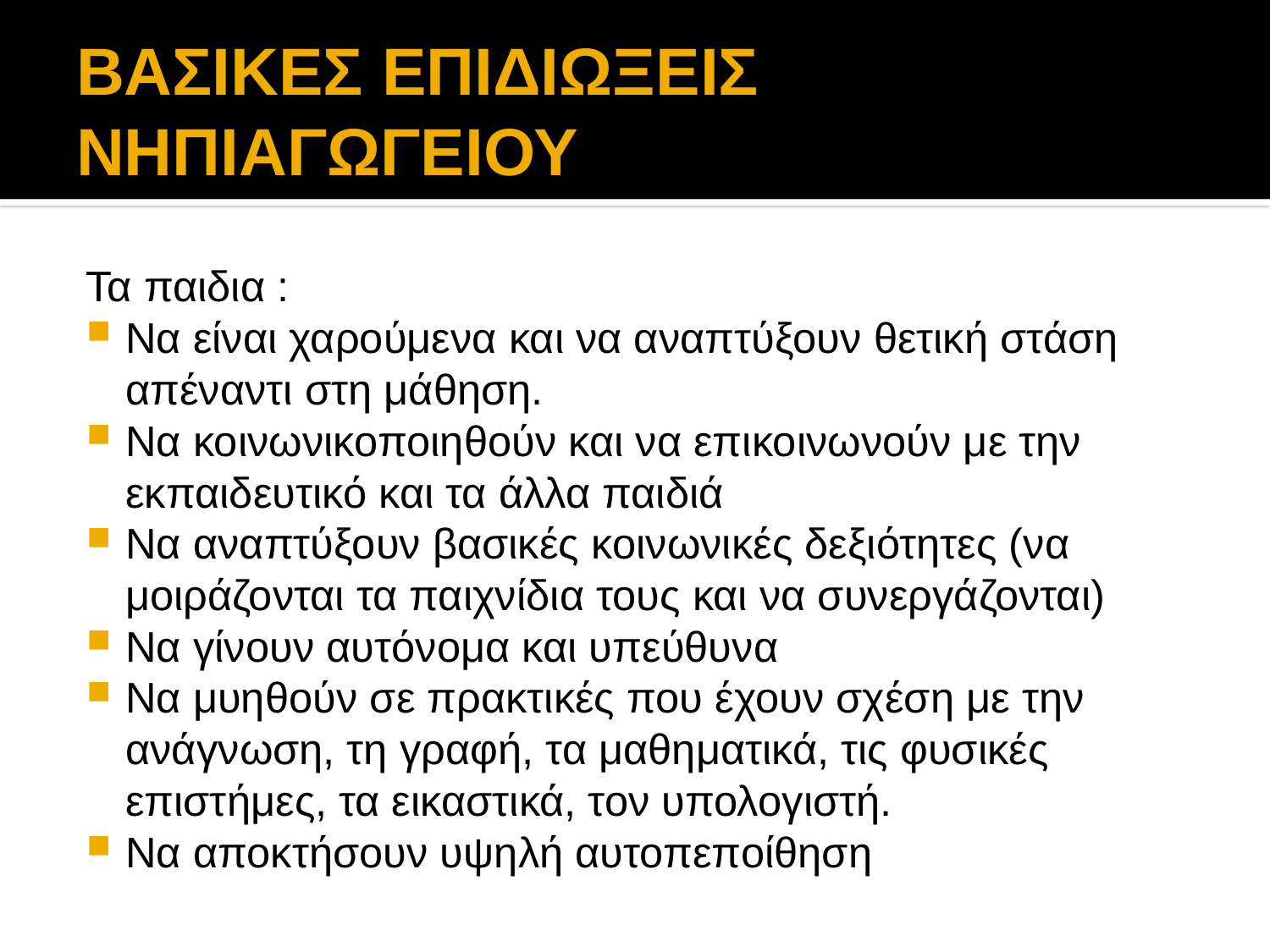

# ΒΑΣΙΚΕΣ ΕΠΙΔΙΩΞΕΙΣ ΝΗΠΙΑΓΩΓΕΙΟΥ
Τα παιδια :
Να είναι χαρούμενα και να αναπτύξουν θετική στάση απέναντι στη μάθηση.
Να κοινωνικοποιηθούν και να επικοινωνούν με την εκπαιδευτικό και τα άλλα παιδιά
Να αναπτύξουν βασικές κοινωνικές δεξιότητες (να μοιράζονται τα παιχνίδια τους και να συνεργάζονται)
Να γίνουν αυτόνομα και υπεύθυνα
Να μυηθούν σε πρακτικές που έχουν σχέση με την ανάγνωση, τη γραφή, τα μαθηματικά, τις φυσικές επιστήμες, τα εικαστικά, τον υπολογιστή.
Να αποκτήσουν υψηλή αυτοπεποίθηση